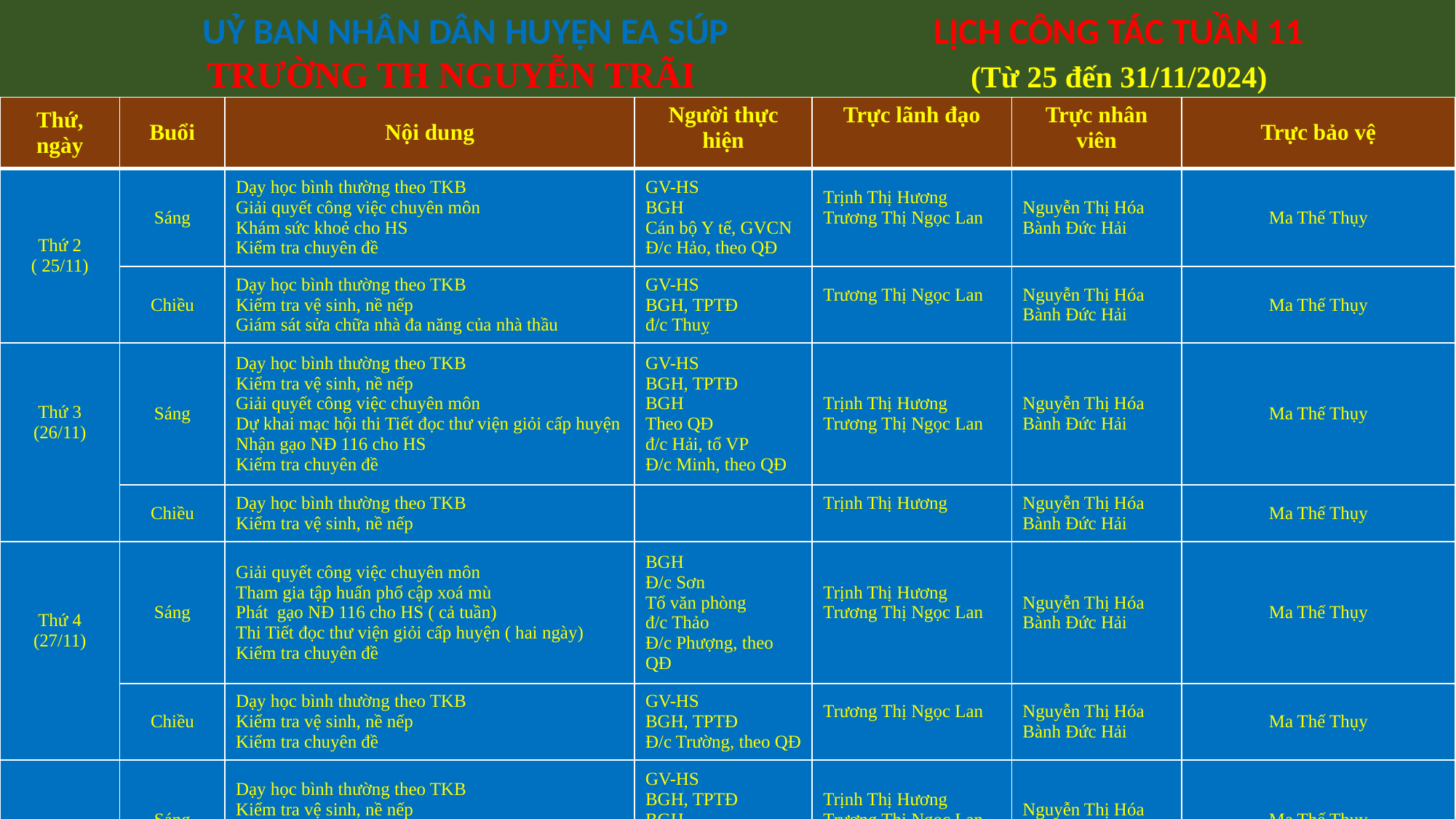

UỶ BAN NHÂN DÂN HUYỆN EA SÚP		LỊCH CÔNG TÁC TUẦN 11
TRƯỜNG TH NGUYỄN TRÃI			(Từ 25 đến 31/11/2024)

| Thứ, ngày | Buổi | Nội dung | Người thực hiện | Trực lãnh đạo | Trực nhân viên | Trực bảo vệ |
| --- | --- | --- | --- | --- | --- | --- |
| Thứ 2 ( 25/11) | Sáng | Dạy học bình thường theo TKB Giải quyết công việc chuyên môn Khám sức khoẻ cho HS Kiểm tra chuyên đề | GV-HS BGH Cán bộ Y tế, GVCN Đ/c Hảo, theo QĐ | Trịnh Thị Hương Trương Thị Ngọc Lan | Nguyễn Thị Hóa Bành Đức Hải | Ma Thế Thụy |
|  | Chiều | Dạy học bình thường theo TKB Kiểm tra vệ sinh, nề nếp Giám sát sửa chữa nhà đa năng của nhà thầu | GV-HS BGH, TPTĐ đ/c Thuỵ | Trương Thị Ngọc Lan | Nguyễn Thị Hóa Bành Đức Hải | Ma Thế Thụy |
| Thứ 3 (26/11) | Sáng | Dạy học bình thường theo TKB Kiểm tra vệ sinh, nề nếp Giải quyết công việc chuyên môn Dự khai mạc hội thi Tiết đọc thư viện giỏi cấp huyện Nhận gạo NĐ 116 cho HS Kiểm tra chuyên đề | GV-HS BGH, TPTĐ BGH Theo QĐ đ/c Hải, tổ VP Đ/c Minh, theo QĐ | Trịnh Thị Hương Trương Thị Ngọc Lan | Nguyễn Thị Hóa Bành Đức Hải | Ma Thế Thụy |
|  | Chiều | Dạy học bình thường theo TKB Kiểm tra vệ sinh, nề nếp |  | Trịnh Thị Hương | Nguyễn Thị Hóa Bành Đức Hải | Ma Thế Thụy |
| Thứ 4 (27/11) | Sáng | Giải quyết công việc chuyên môn Tham gia tập huấn phổ cập xoá mù Phát gạo NĐ 116 cho HS ( cả tuần) Thi Tiết đọc thư viện giỏi cấp huyện ( hai ngày) Kiểm tra chuyên đề | BGH Đ/c Sơn Tổ văn phòng đ/c Thảo Đ/c Phượng, theo QĐ | Trịnh Thị Hương Trương Thị Ngọc Lan | Nguyễn Thị Hóa Bành Đức Hải | Ma Thế Thụy |
|  | Chiều | Dạy học bình thường theo TKB Kiểm tra vệ sinh, nề nếp Kiểm tra chuyên đề | GV-HS BGH, TPTĐ Đ/c Trường, theo QĐ | Trương Thị Ngọc Lan | Nguyễn Thị Hóa Bành Đức Hải | Ma Thế Thụy |
| Thứ 5 (28/11) | Sáng | Dạy học bình thường theo TKB Kiểm tra vệ sinh, nề nếp Giải quyết công việc chuyên môn Kiểm tra chuyên đề | GV-HS BGH, TPTĐ BGH GV-HS đ/c Khoa, theo QĐ | Trịnh Thị Hương Trương Thị Ngọc Lan | Nguyễn Thị Hóa Bành Đức Hải | Ma Thế Thụy |
|  | Chiều | Dạy học bình thường theo TKB Kiểm tra vệ sinh, nề nếp Giải quyết công việc chuyên môn Hội nghị trù bị chi bộ | GV-HS BGH, TPTĐ BGH Đảng viên | Trịnh Thị Hương | Nguyễn Thị Hóa Bành Đức Hải | Ma Thế Thụy |
| Thứ 6 (29/11) | Sáng | Dạy học bình thường theo TKB Kiểm tra vệ sinh, nề nếp Giải quyết công việc chuyên môn | GV-HS BGH, TPTĐ BGH | Trịnh Thị Hương Trương Thị Ngọc Lan | Nguyễn Thị Hóa Bành Đức Hải | Ma Thế Thụy |
|  | Chiều | Hội nghị chi bộ năm 2024 | Đảng viên | Trương Thị Ngọc Lan | Nguyễn Thị Hóa Bành Đức Hải | Ma Thế Thụy |
| Thứ 7 (30/11) | Sáng |  |  |  |  | Ma Thế Thụy |
|  | Chiều |  |  |  |  | Ma Thế Thụy |
| Chủ nhật (31/11) | Sáng |  |  |  |  | Ma Thế Thụy |
|  | Chiều |  |  |  |  | Ma Thế Thụy |